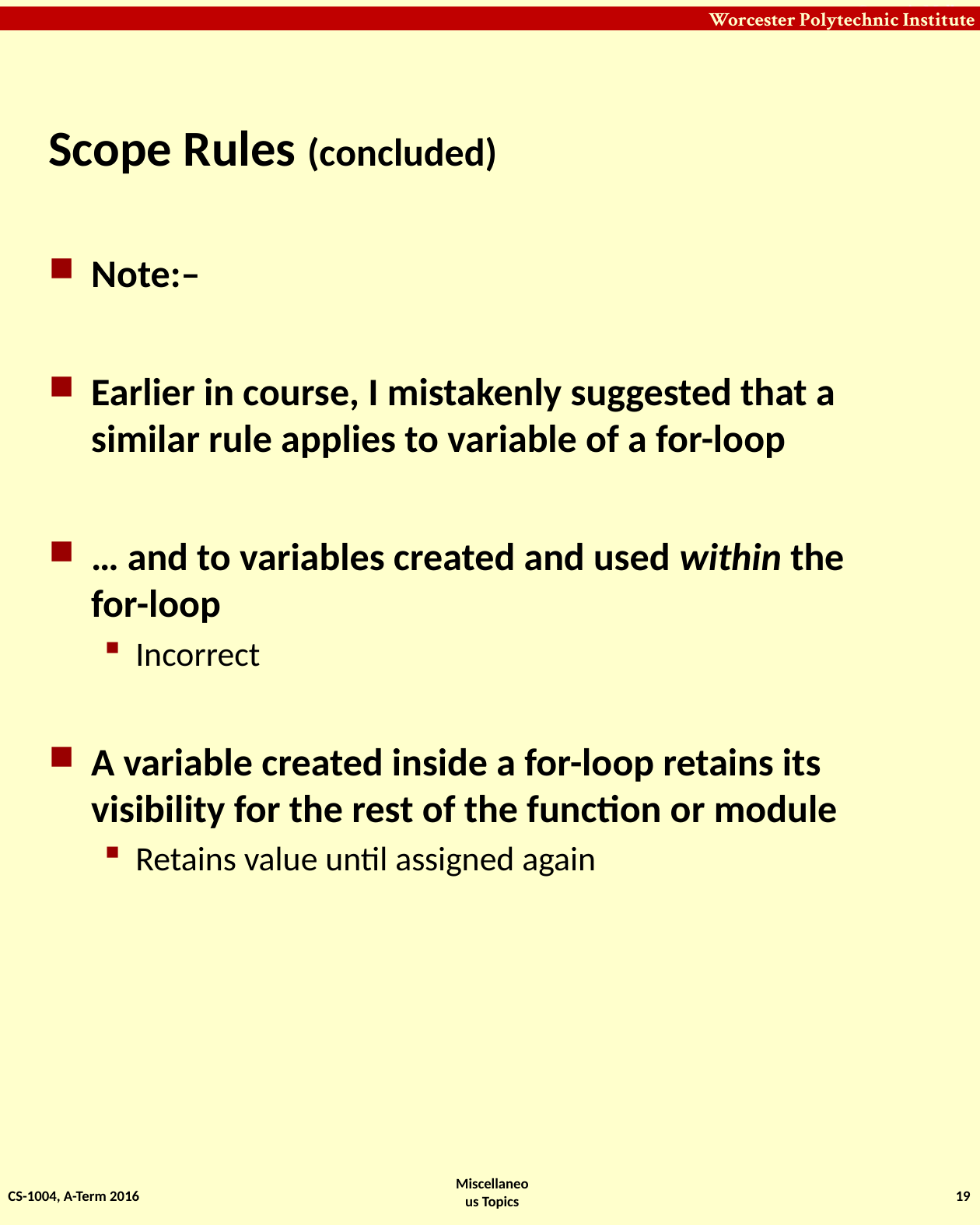

# Scope Rules (concluded)
Note:–

Earlier in course, I mistakenly suggested that a similar rule applies to variable of a for-loop

… and to variables created and used within the for-loop
Incorrect

A variable created inside a for-loop retains its visibility for the rest of the function or module
Retains value until assigned again
CS-1004, A-Term 2016
19
Miscellaneous Topics